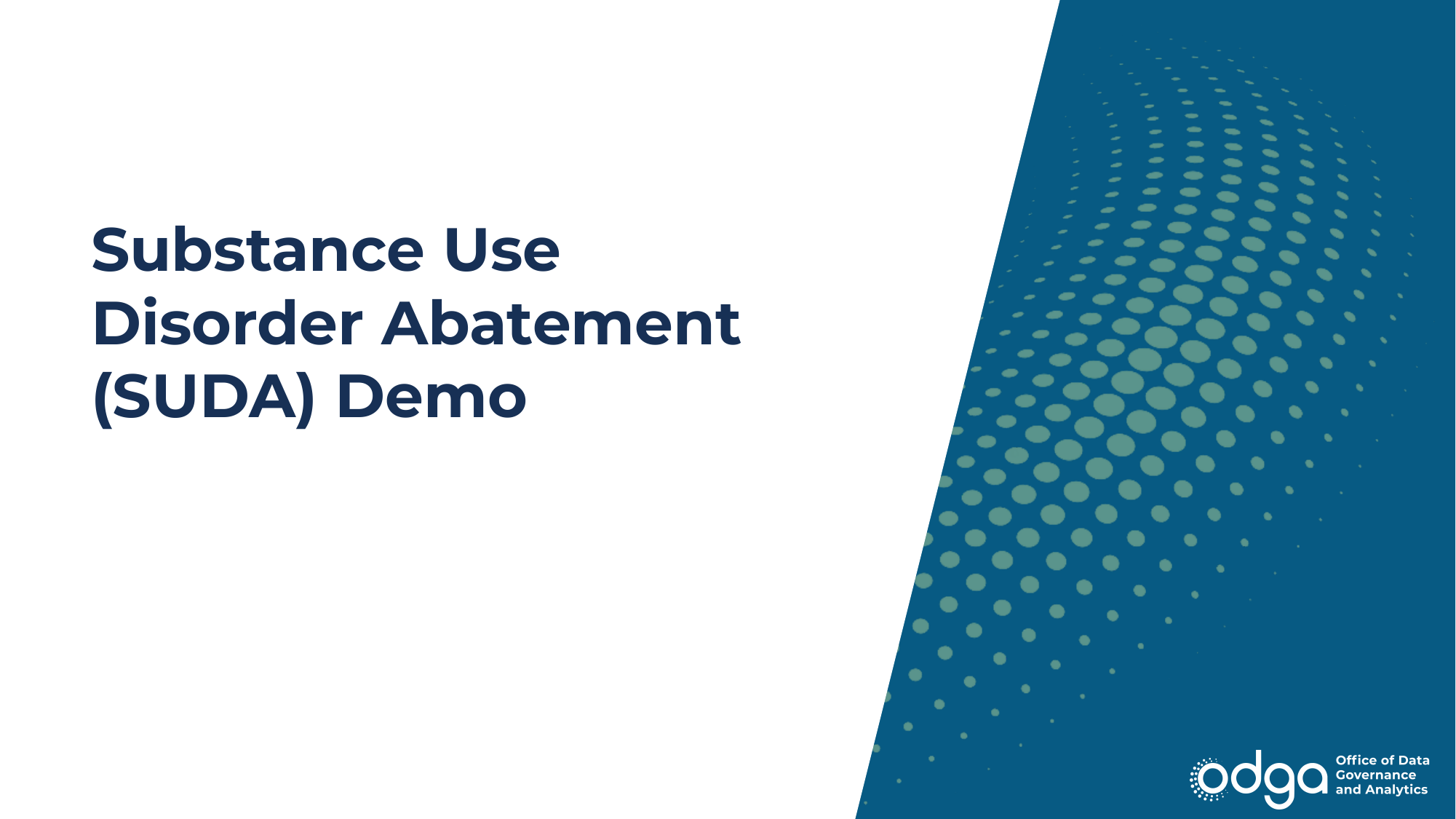

# Substance Use Disorder Abatement (SUDA) Demo